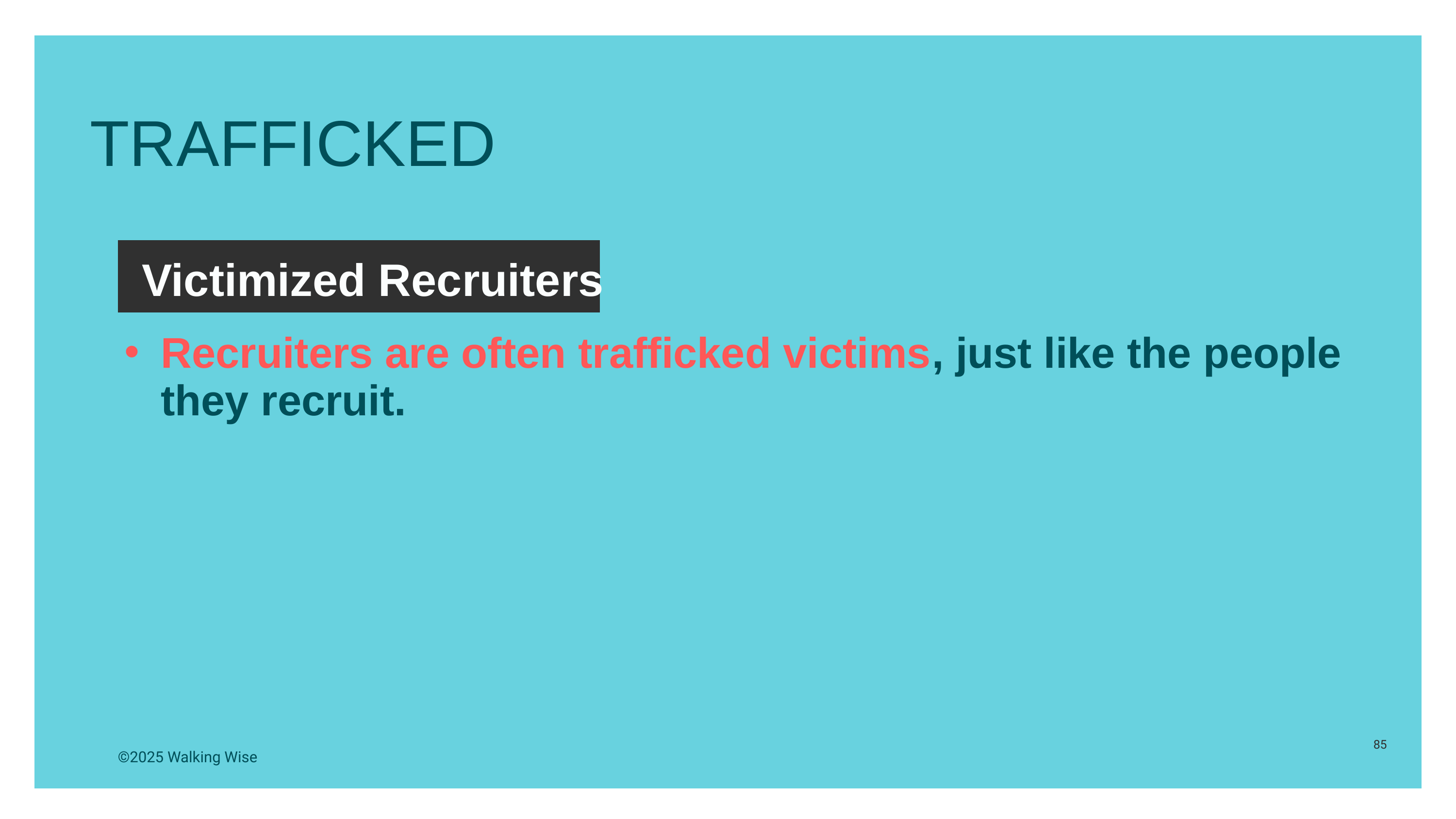

TRAFFICKED

Victimized Recruiters
Recruiters are often trafficked victims, just like the people they recruit.

85
©2025 Walking Wise